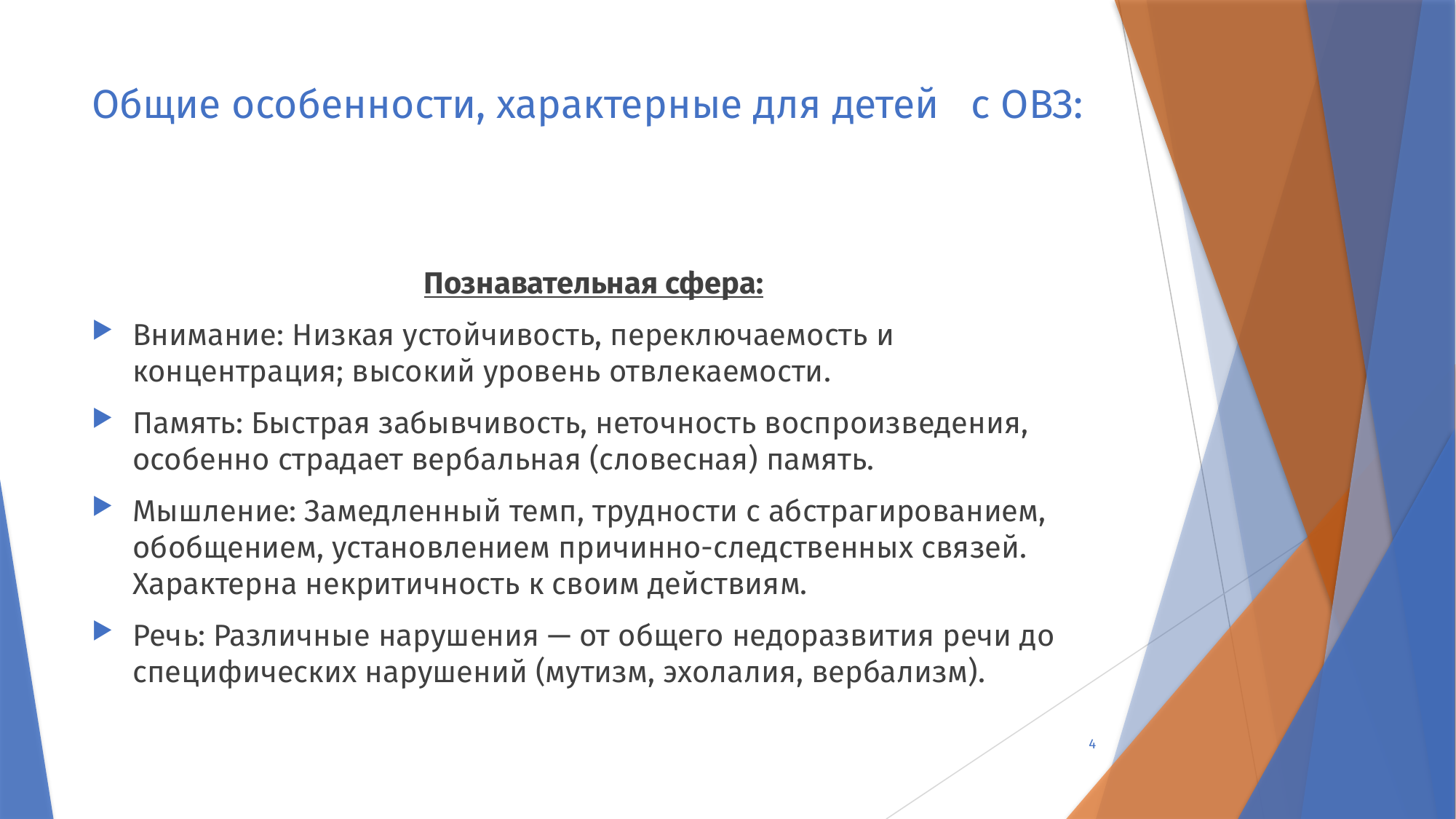

# Общие особенности, характерные для детей   с ОВЗ:
Познавательная сфера:
Внимание: Низкая устойчивость, переключаемость и концентрация; высокий уровень отвлекаемости.
Память: Быстрая забывчивость, неточность воспроизведения, особенно страдает вербальная (словесная) память.
Мышление: Замедленный темп, трудности с абстрагированием, обобщением, установлением причинно-следственных связей. Характерна некритичность к своим действиям.
Речь: Различные нарушения — от общего недоразвития речи до специфических нарушений (мутизм, эхолалия, вербализм).
4